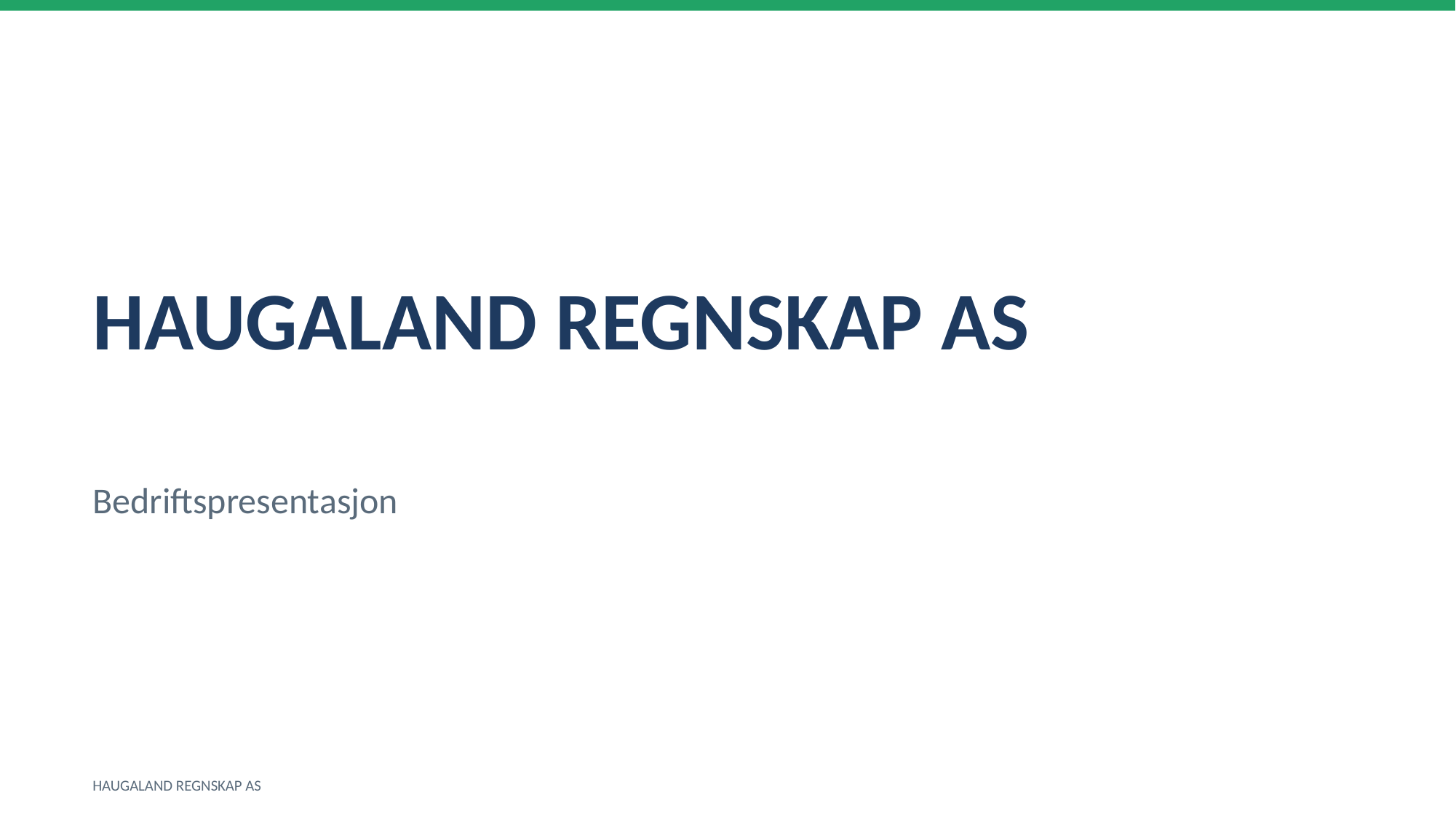

HAUGALAND REGNSKAP AS
Bedriftspresentasjon
HAUGALAND REGNSKAP AS